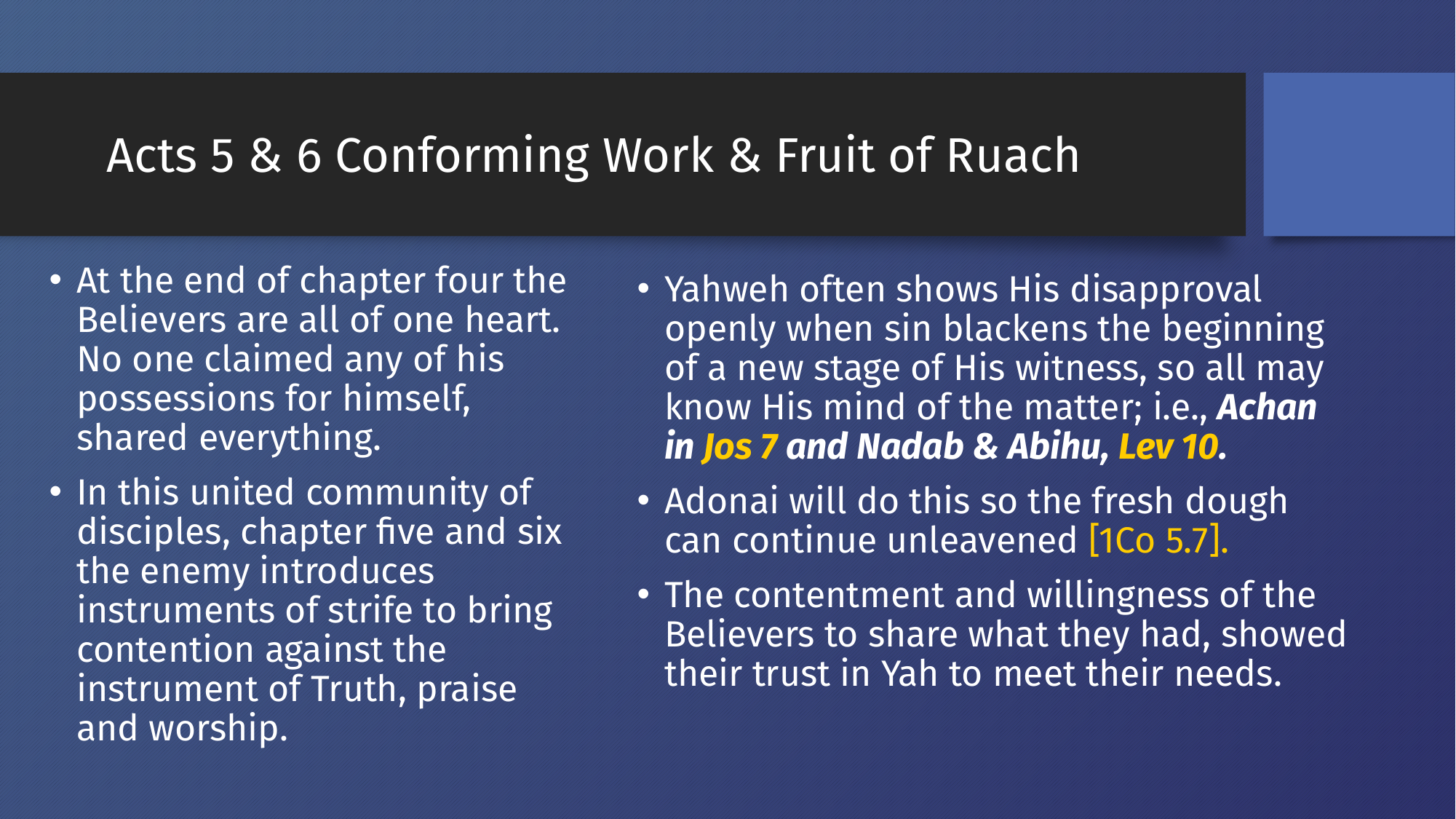

# Acts 5 & 6 Conforming Work & Fruit of Ruach
At the end of chapter four the Believers are all of one heart. No one claimed any of his possessions for himself, shared everything.
In this united community of disciples, chapter five and six the enemy introduces instruments of strife to bring contention against the instrument of Truth, praise and worship.
Yahweh often shows His disapproval openly when sin blackens the beginning of a new stage of His witness, so all may know His mind of the matter; i.e., Achan in Jos 7 and Nadab & Abihu, Lev 10.
Adonai will do this so the fresh dough can continue unleavened [1Co 5.7].
The contentment and willingness of the Believers to share what they had, showed their trust in Yah to meet their needs.